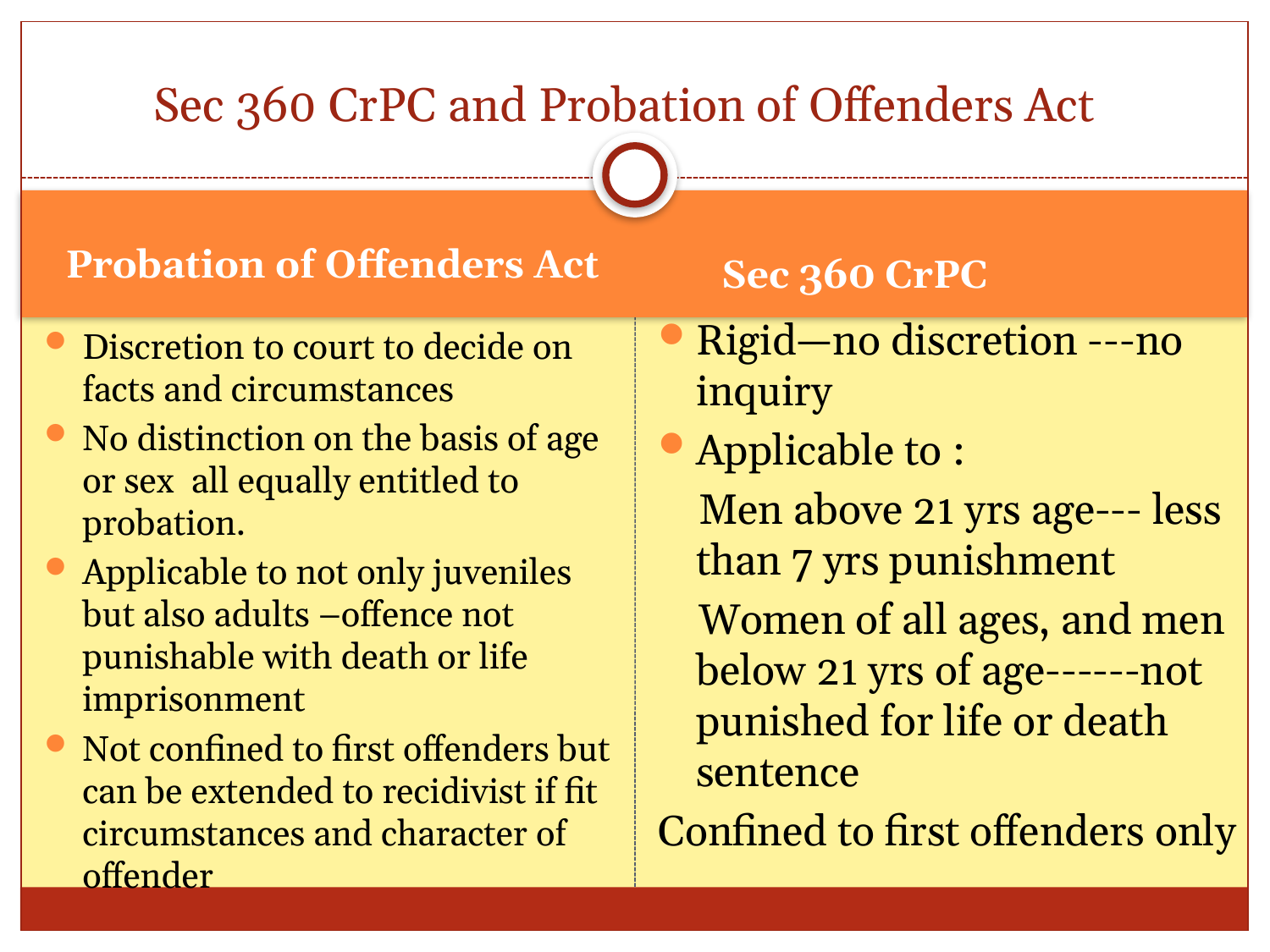

# Sec 360 CrPC and Probation of Offenders Act
Probation of Offenders Act
Sec 360 CrPC
Rigid—no discretion ---no inquiry
Applicable to :
    Men above 21 yrs age--- less than 7 yrs punishment
    Women of all ages, and men below 21 yrs of age------not punished for life or death sentence
Confined to first offenders only

Discretion to court to decide on facts and circumstances
No distinction on the basis of age or sex  all equally entitled to probation.
Applicable to not only juveniles but also adults –offence not punishable with death or life imprisonment
Not confined to first offenders but can be extended to recidivist if fit circumstances and character of offender